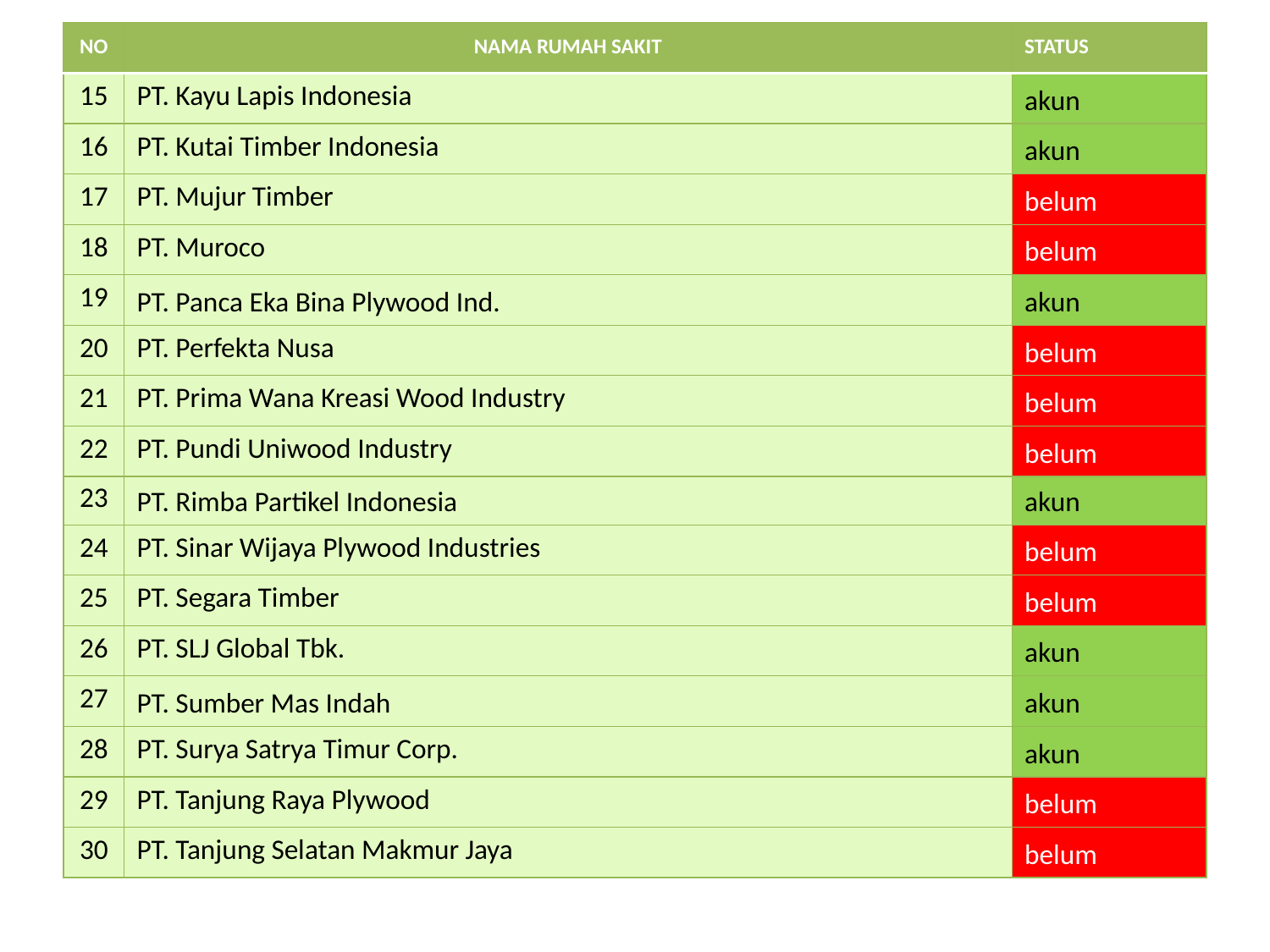

| NO | NAMA RUMAH SAKIT | STATUS |
| --- | --- | --- |
| 15 | PT. Kayu Lapis Indonesia | akun |
| 16 | PT. Kutai Timber Indonesia | akun |
| 17 | PT. Mujur Timber | belum |
| 18 | PT. Muroco | belum |
| 19 | PT. Panca Eka Bina Plywood Ind. | akun |
| 20 | PT. Perfekta Nusa | belum |
| 21 | PT. Prima Wana Kreasi Wood Industry | belum |
| 22 | PT. Pundi Uniwood Industry | belum |
| 23 | PT. Rimba Partikel Indonesia | akun |
| 24 | PT. Sinar Wijaya Plywood Industries | belum |
| 25 | PT. Segara Timber | belum |
| 26 | PT. SLJ Global Tbk. | akun |
| 27 | PT. Sumber Mas Indah | akun |
| 28 | PT. Surya Satrya Timur Corp. | akun |
| 29 | PT. Tanjung Raya Plywood | belum |
| 30 | PT. Tanjung Selatan Makmur Jaya | belum |